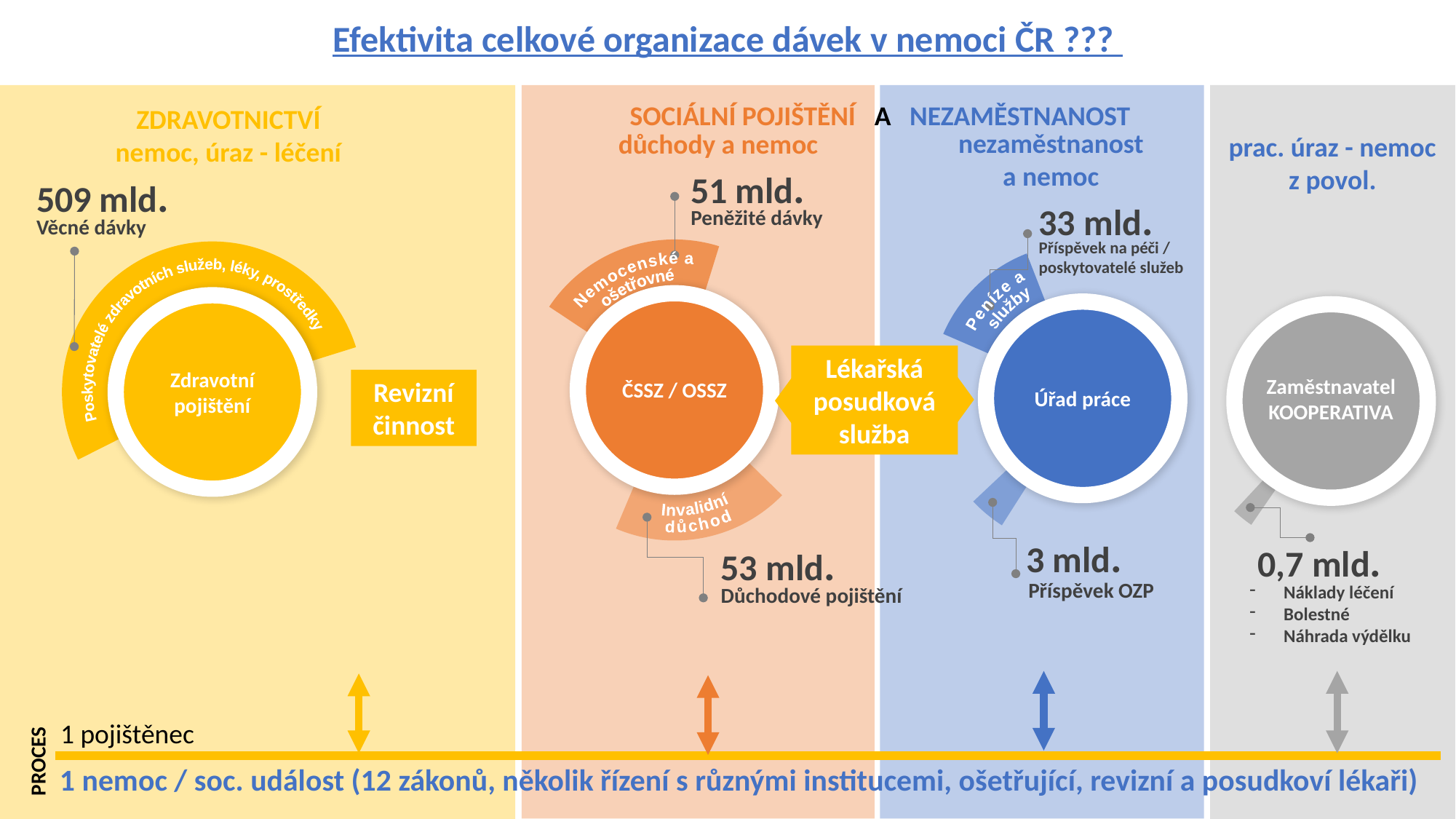

Efektivita celkové organizace dávek v nemoci ČR ???

SOCIÁLNÍ POJIŠTĚNÍ   A   NEZAMĚSTNANOST
ZDRAVOTNICTVÍ
nemoc, úraz - léčení
nezaměstnanost
a nemoc
důchody a nemoc
prac. úraz - nemoc z povol.
51 mld.
509 mld.
Věcné dávky
33 mld.
Peněžité dávky
Příspěvek na péči / poskytovatelé služeb

Invalidní
důchod
Poskytovatelé zdravotních služeb, léky, prostředky
Peníze a
 služby
Nemocenské a
ošetřovné

Lékařská
posudková
služba
Zdravotní pojištění
Zaměstnavatel
KOOPERATIVA
Revizní
činnost
ČSSZ / OSSZ

Úřad práce
 3 mld.
0,7 mld.
53 mld.
Příspěvek OZP
Náklady léčení
Bolestné
Náhrada výdělku
Důchodové pojištění
1 pojištěnec
PROCES
1 nemoc / soc. událost (12 zákonů, několik řízení s různými institucemi, ošetřující, revizní a posudkoví lékaři)